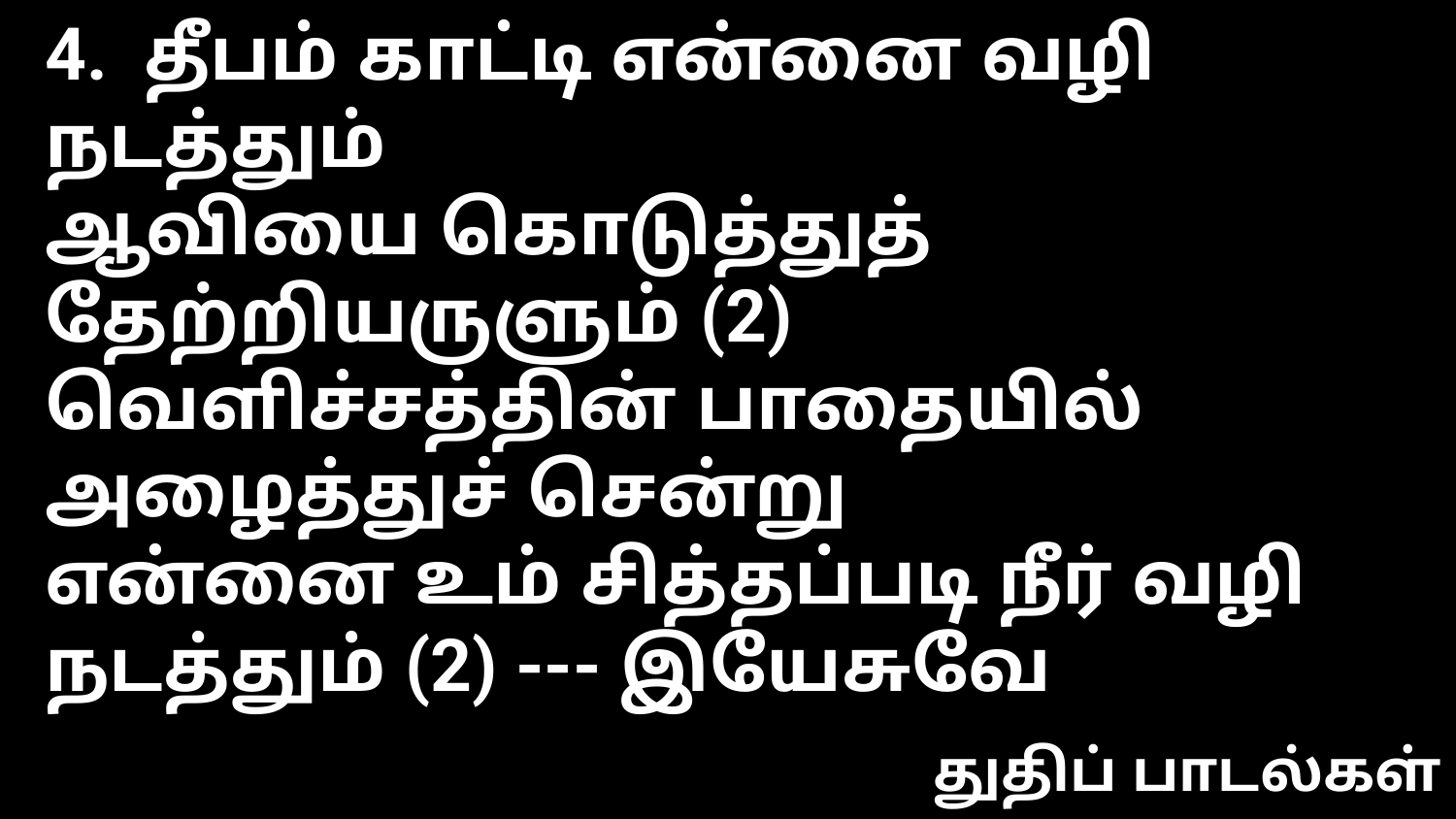

4.  தீபம் காட்டி என்னை வழி நடத்தும்
ஆவியை கொடுத்துத் தேற்றியருளும் (2)
வெளிச்சத்தின் பாதையில் அழைத்துச் சென்று
என்னை உம் சித்தப்படி நீர் வழி நடத்தும் (2) --- இயேசுவே

துதிப் பாடல்கள்